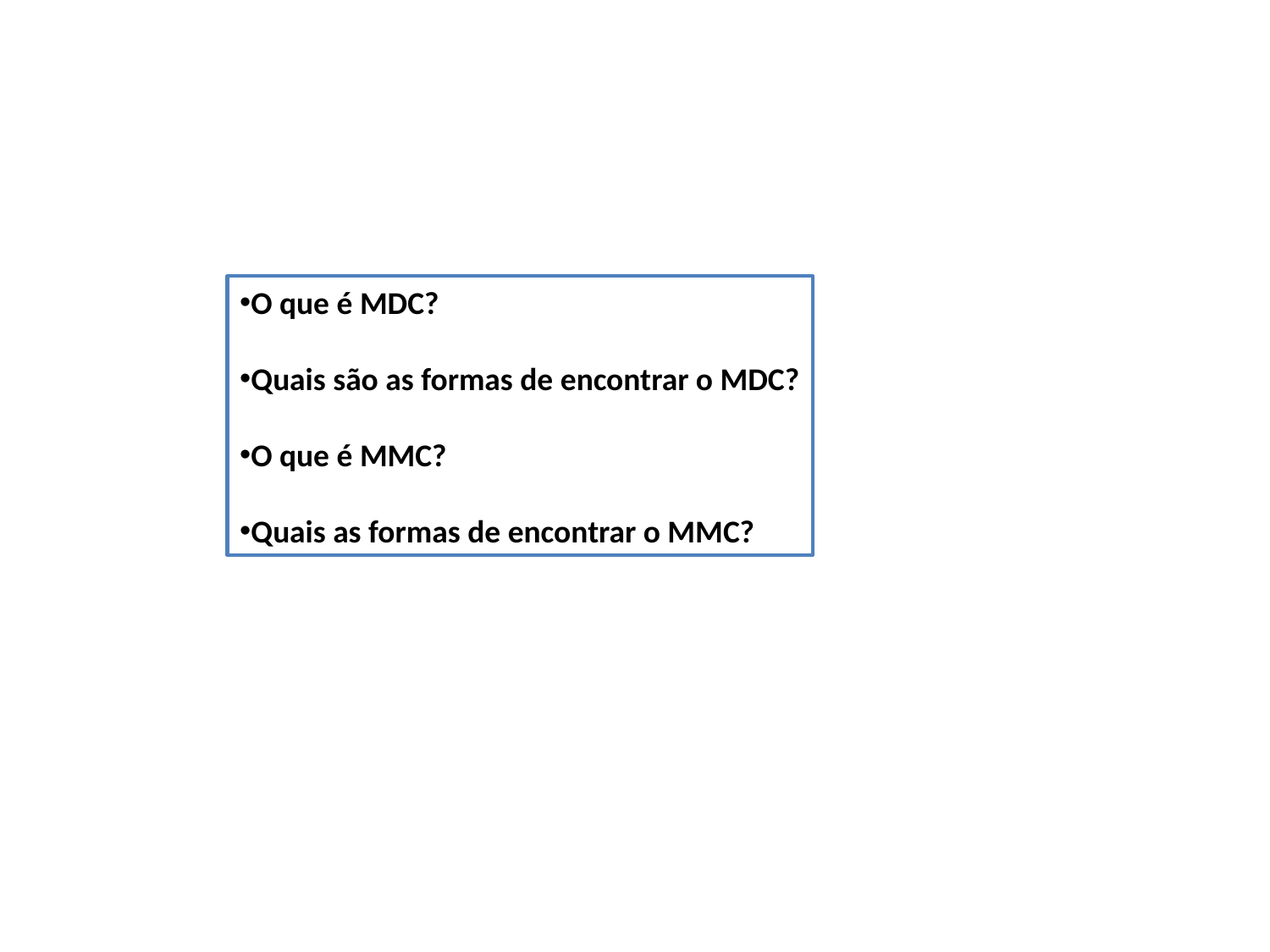

O que é MDC?

Quais são as formas de encontrar o MDC?

O que é MMC?

Quais as formas de encontrar o MMC?